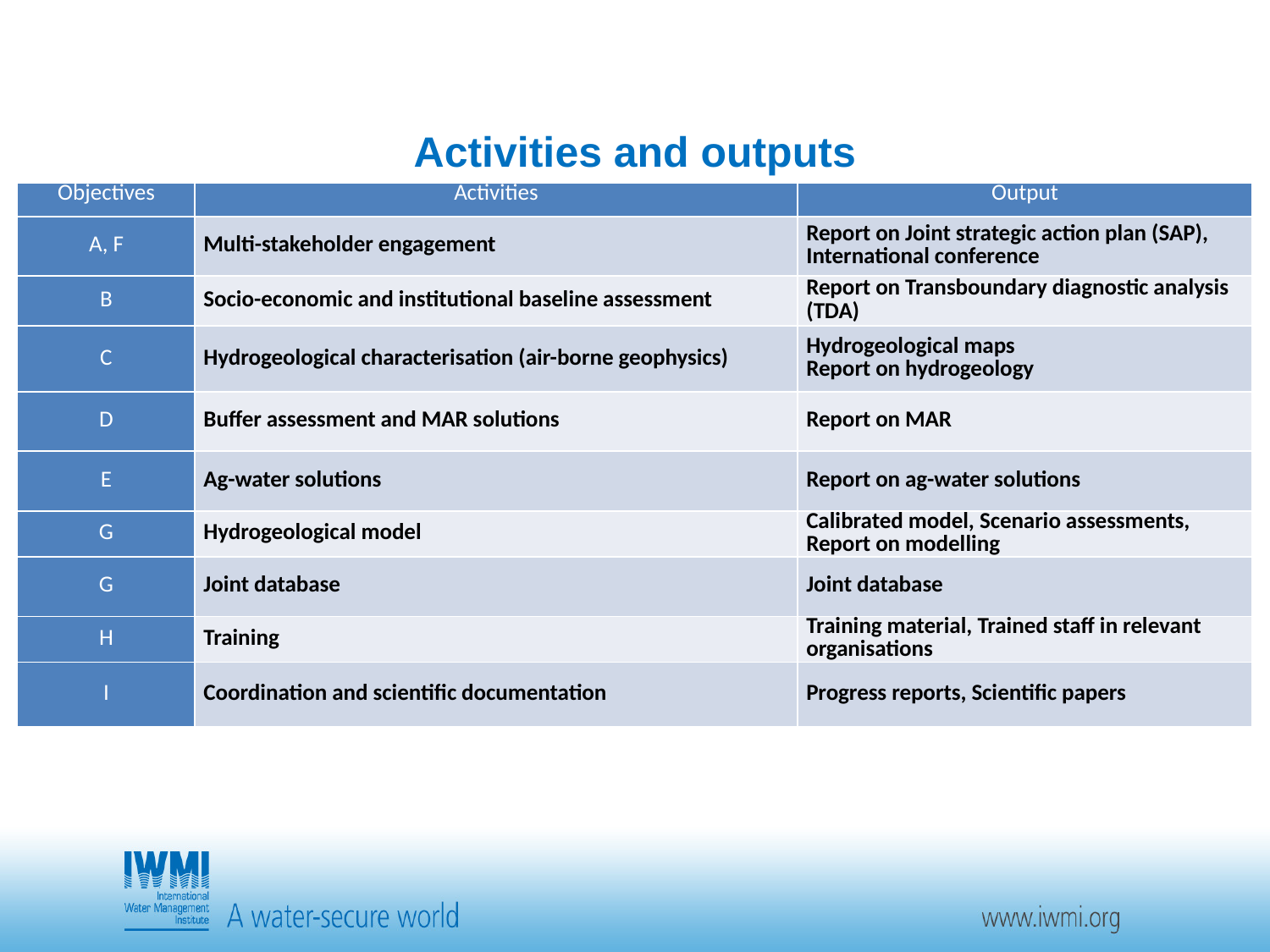

Activities and outputs
| Objectives | Activities | Output |
| --- | --- | --- |
| A, F | Multi-stakeholder engagement | Report on Joint strategic action plan (SAP), International conference |
| B | Socio-economic and institutional baseline assessment | Report on Transboundary diagnostic analysis (TDA) |
| C | Hydrogeological characterisation (air-borne geophysics) | Hydrogeological maps Report on hydrogeology |
| D | Buffer assessment and MAR solutions | Report on MAR |
| E | Ag-water solutions | Report on ag-water solutions |
| G | Hydrogeological model | Calibrated model, Scenario assessments, Report on modelling |
| G | Joint database | Joint database |
| H | Training | Training material, Trained staff in relevant organisations |
| I | Coordination and scientific documentation | Progress reports, Scientific papers |